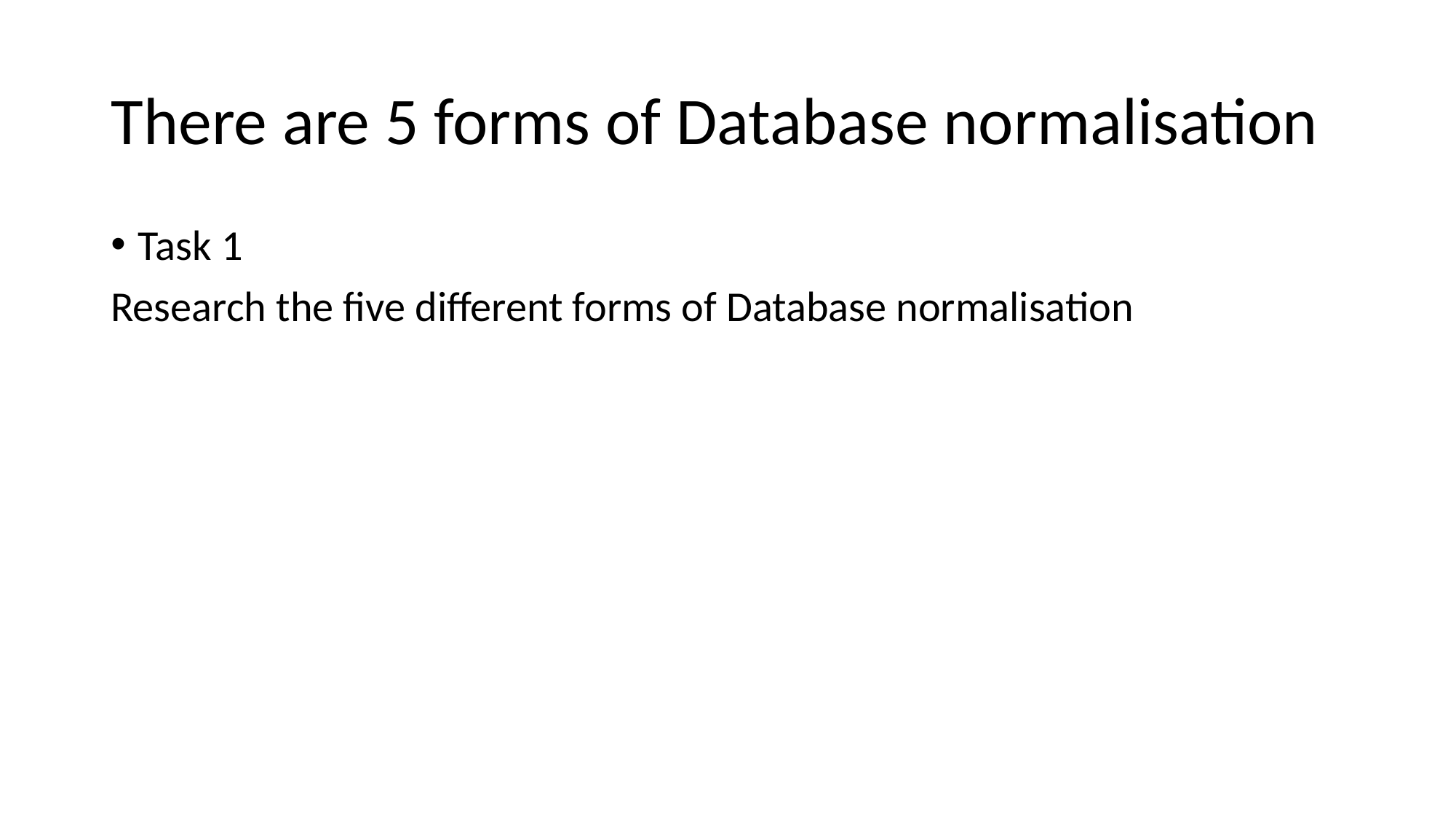

# There are 5 forms of Database normalisation
Task 1
Research the five different forms of Database normalisation